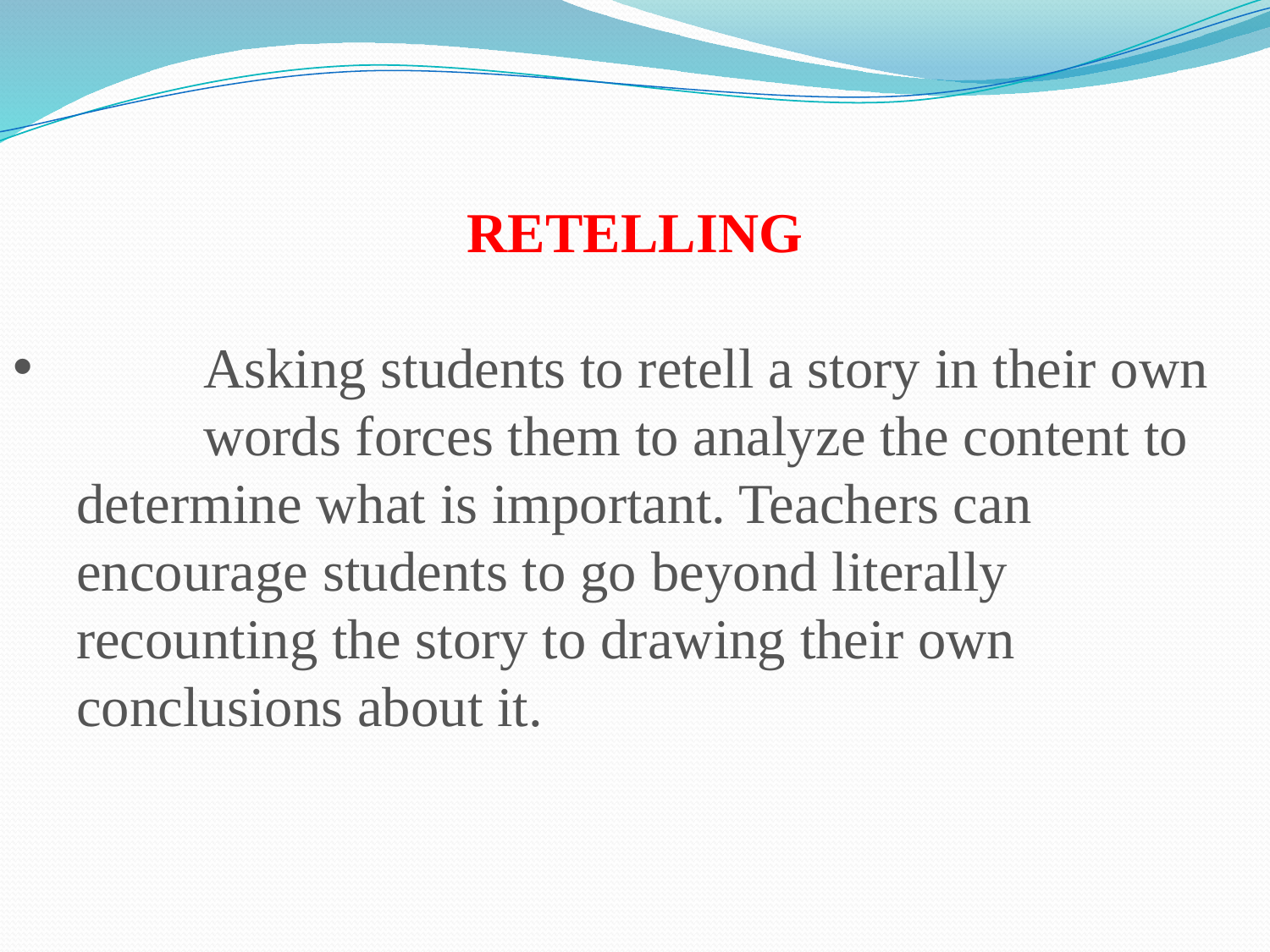

RETELLING

	Asking students to retell a story in their own 	words forces them to analyze the content to 	determine what is important. Teachers can 	encourage students to go beyond literally 	recounting the story to drawing their own 	conclusions about it.